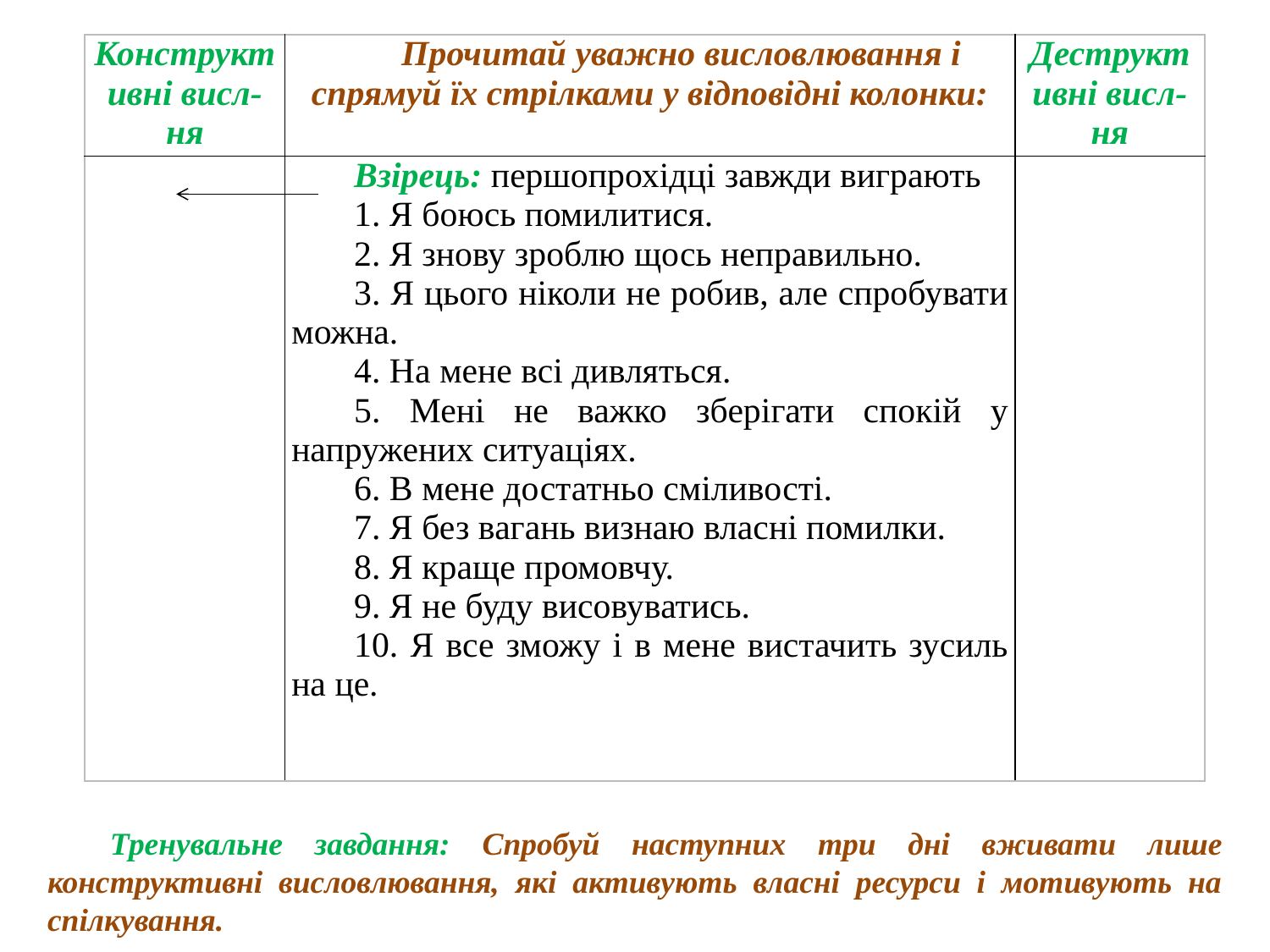

| Конструктивні висл-ня | Прочитай уважно висловлювання і спрямуй їх стрілками у відповідні колонки: | Деструктивні висл-ня |
| --- | --- | --- |
|  | Взірець: першопрохідці завжди виграють 1. Я боюсь помилитися. 2. Я знову зроблю щось неправильно. 3. Я цього ніколи не робив, але спробувати можна. 4. На мене всі дивляться. 5. Мені не важко зберігати спокій у напружених ситуаціях. 6. В мене достатньо сміливості. 7. Я без вагань визнаю власні помилки. 8. Я краще промовчу. 9. Я не буду висовуватись. 10. Я все зможу і в мене вистачить зусиль на це. |  |
Тренувальне завдання: Спробуй наступних три дні вживати лише конструктивні висловлювання, які активують власні ресурси і мотивують на спілкування.